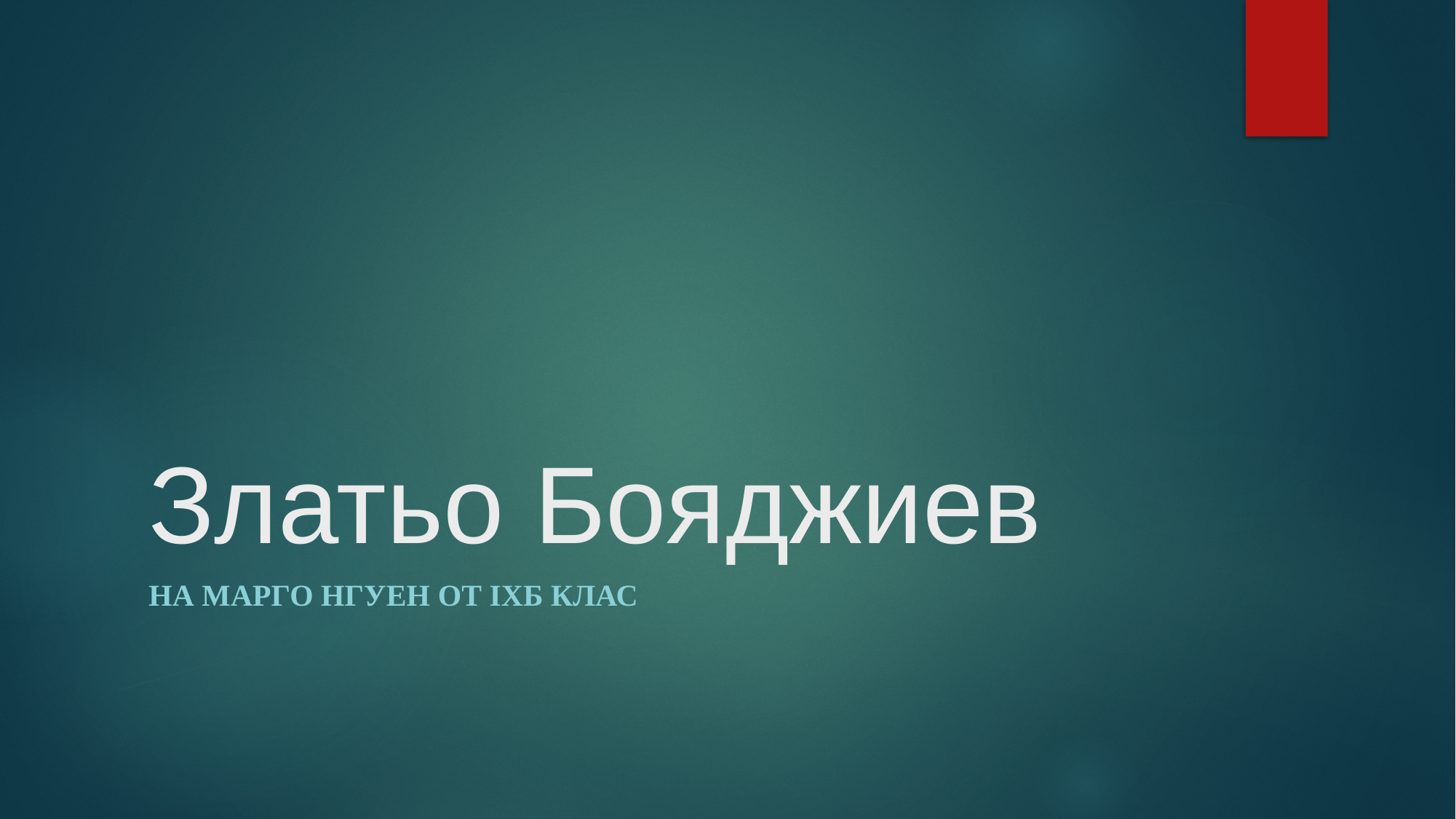

# Златьо Бояджиев
На Марго Нгуен от Ixб клас